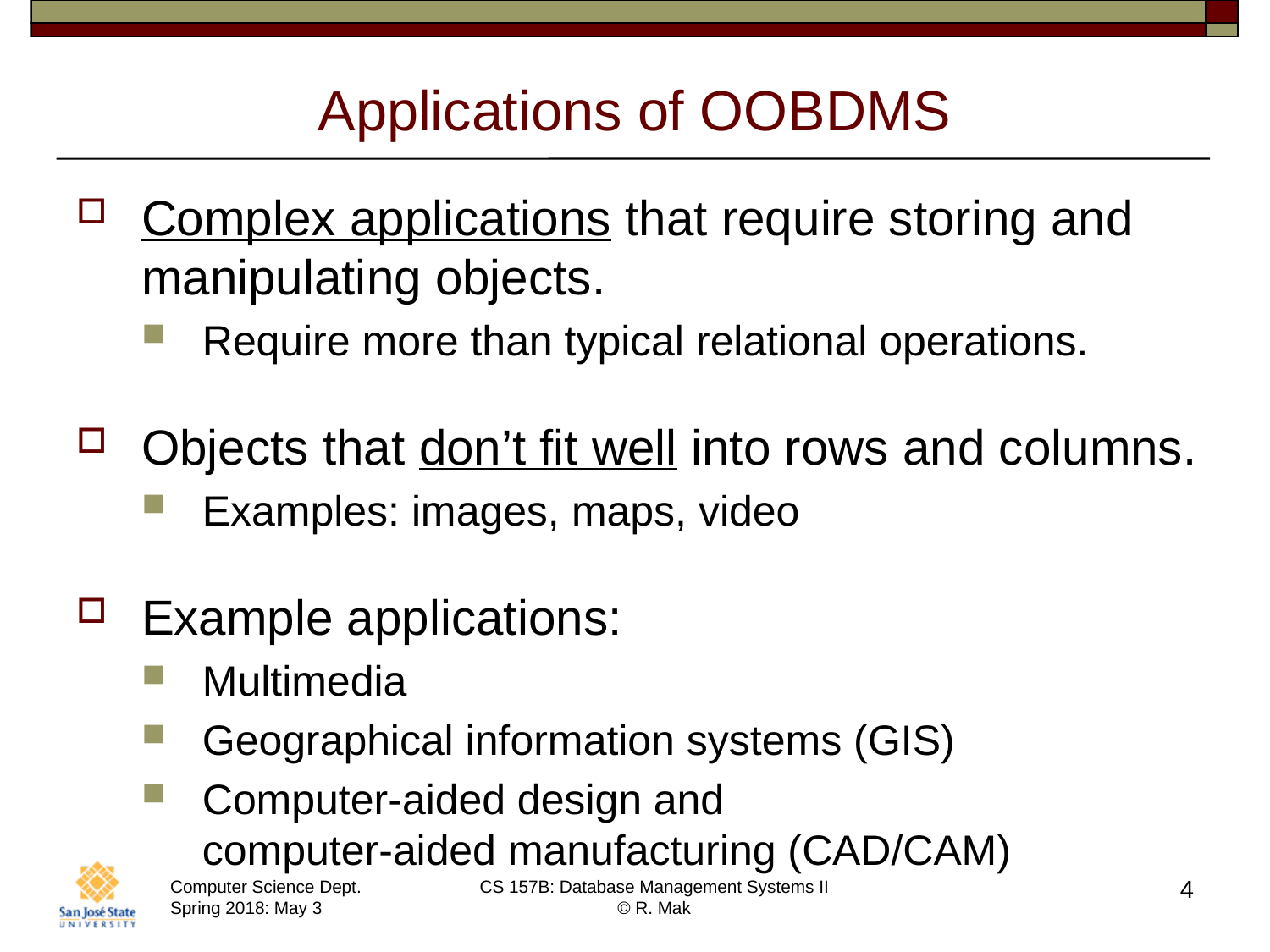

# Applications of OOBDMS
Complex applications that require storing and manipulating objects.
Require more than typical relational operations.

Objects that don’t fit well into rows and columns.
Examples: images, maps, video

Example applications:
Multimedia
Geographical information systems (GIS)
Computer-aided design and
computer-aided manufacturing (CAD/CAM)

4